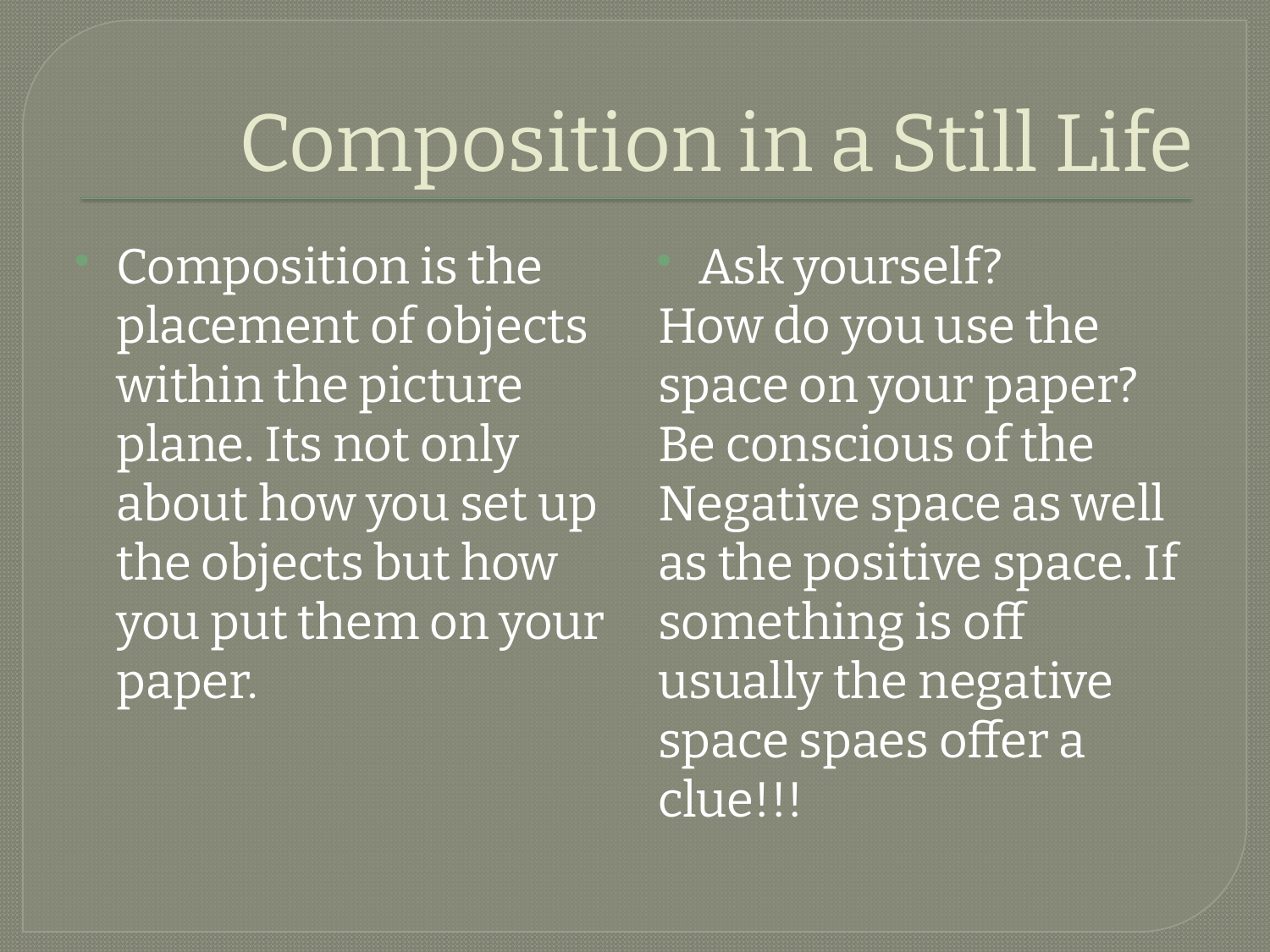

# Composition in a Still Life
Composition is the placement of objects within the picture plane. Its not only about how you set up the objects but how you put them on your paper.
Ask yourself?
How do you use the space on your paper? Be conscious of the Negative space as well as the positive space. If something is off usually the negative space spaes offer a clue!!!